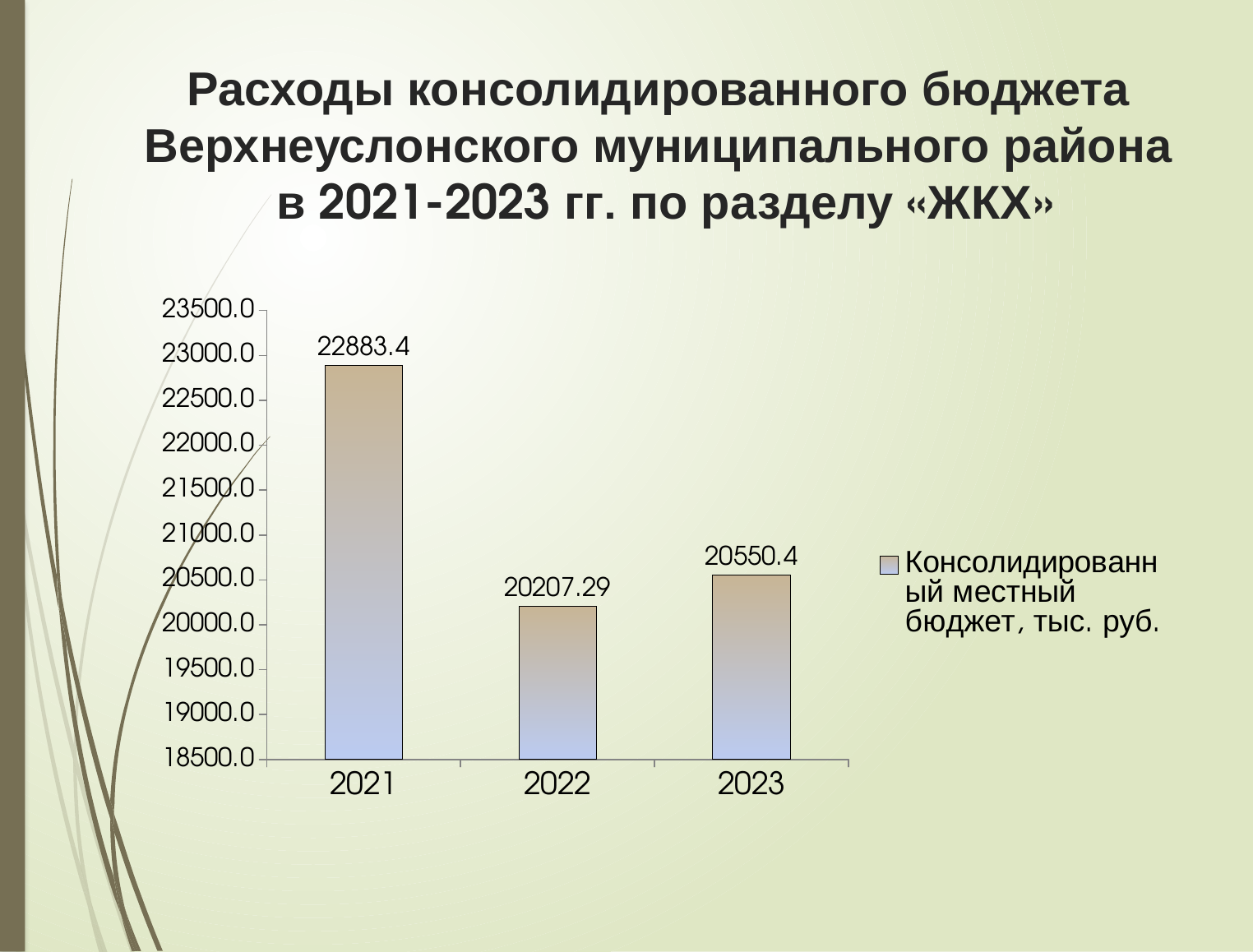

# Расходы консолидированного бюджета Верхнеуслонского муниципального района в 2021-2023 гг. по разделу «ЖКХ»

### Chart

| Category | Консолидированный местный бюджет, тыс. руб. |
|---|---|
| 2021 | 22883.4 |
| 2022 | 20207.29 |
| 2023 | 20550.4 |